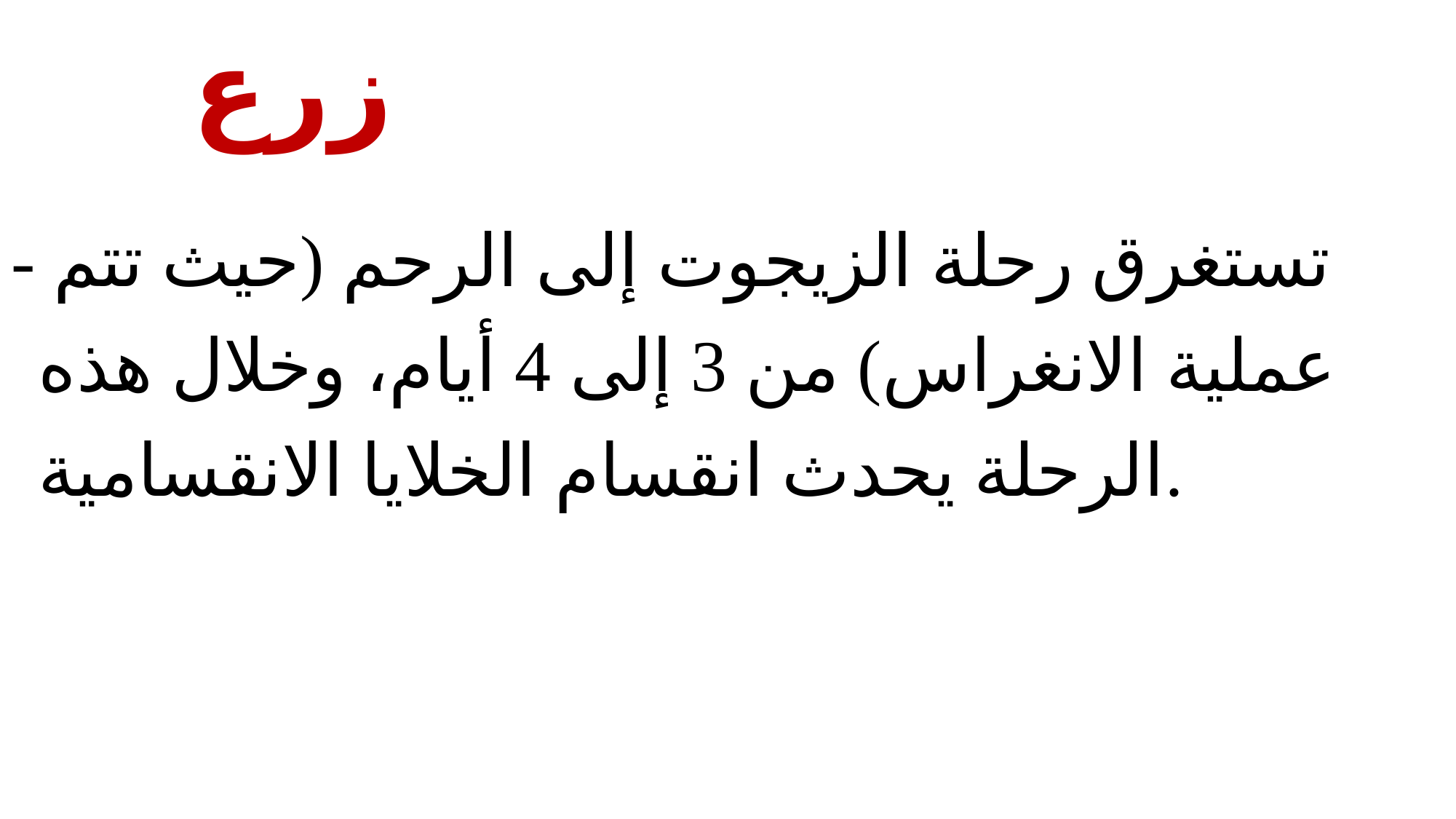

# زرع
- تستغرق رحلة الزيجوت إلى الرحم (حيث تتم عملية الانغراس) من 3 إلى 4 أيام، وخلال هذه الرحلة يحدث انقسام الخلايا الانقسامية.